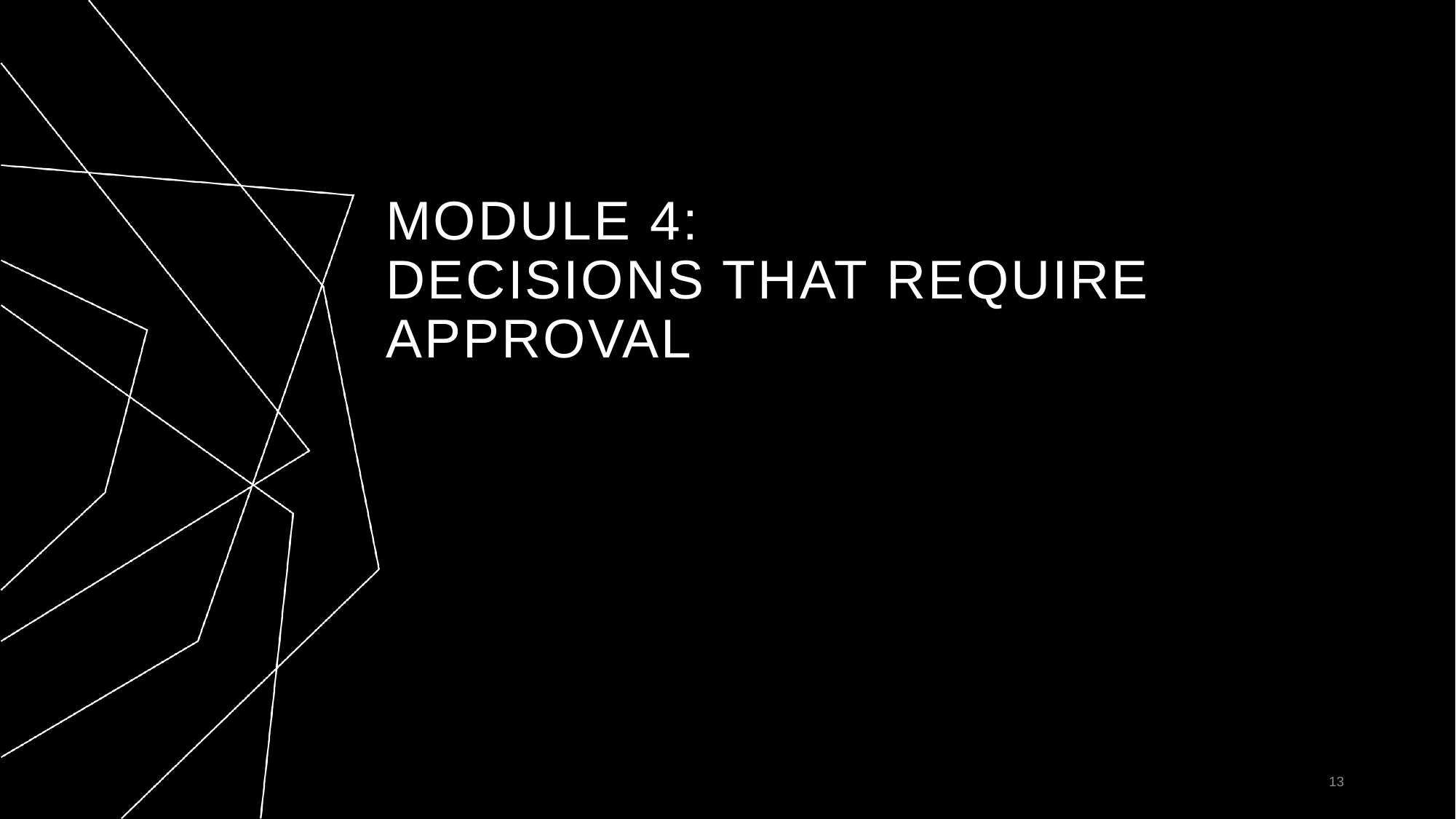

# Module 4: Decisions That Require Approval
13